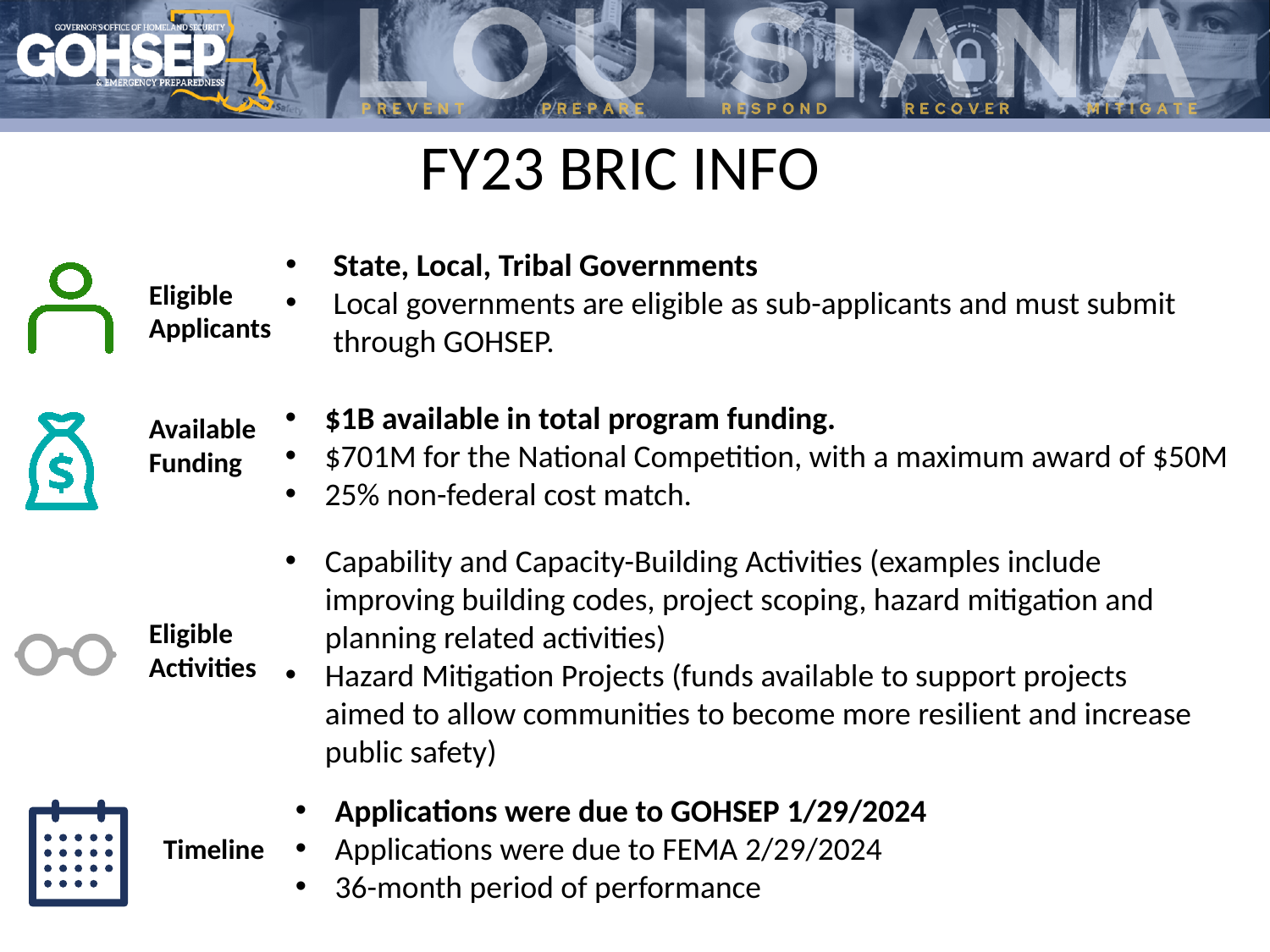

FY23 BRIC INFO
State, Local, Tribal Governments
Local governments are eligible as sub-applicants and must submit through GOHSEP.

Eligible
Applicants
$1B available in total program funding.
$701M for the National Competition, with a maximum award of $50M
25% non-federal cost match.
Available
Funding

Capability and Capacity-Building Activities (examples include improving building codes, project scoping, hazard mitigation and planning related activities)
Hazard Mitigation Projects (funds available to support projects aimed to allow communities to become more resilient and increase public safety)
Eligible
Activities

Applications were due to GOHSEP 1/29/2024
Applications were due to FEMA 2/29/2024
36-month period of performance

Timeline